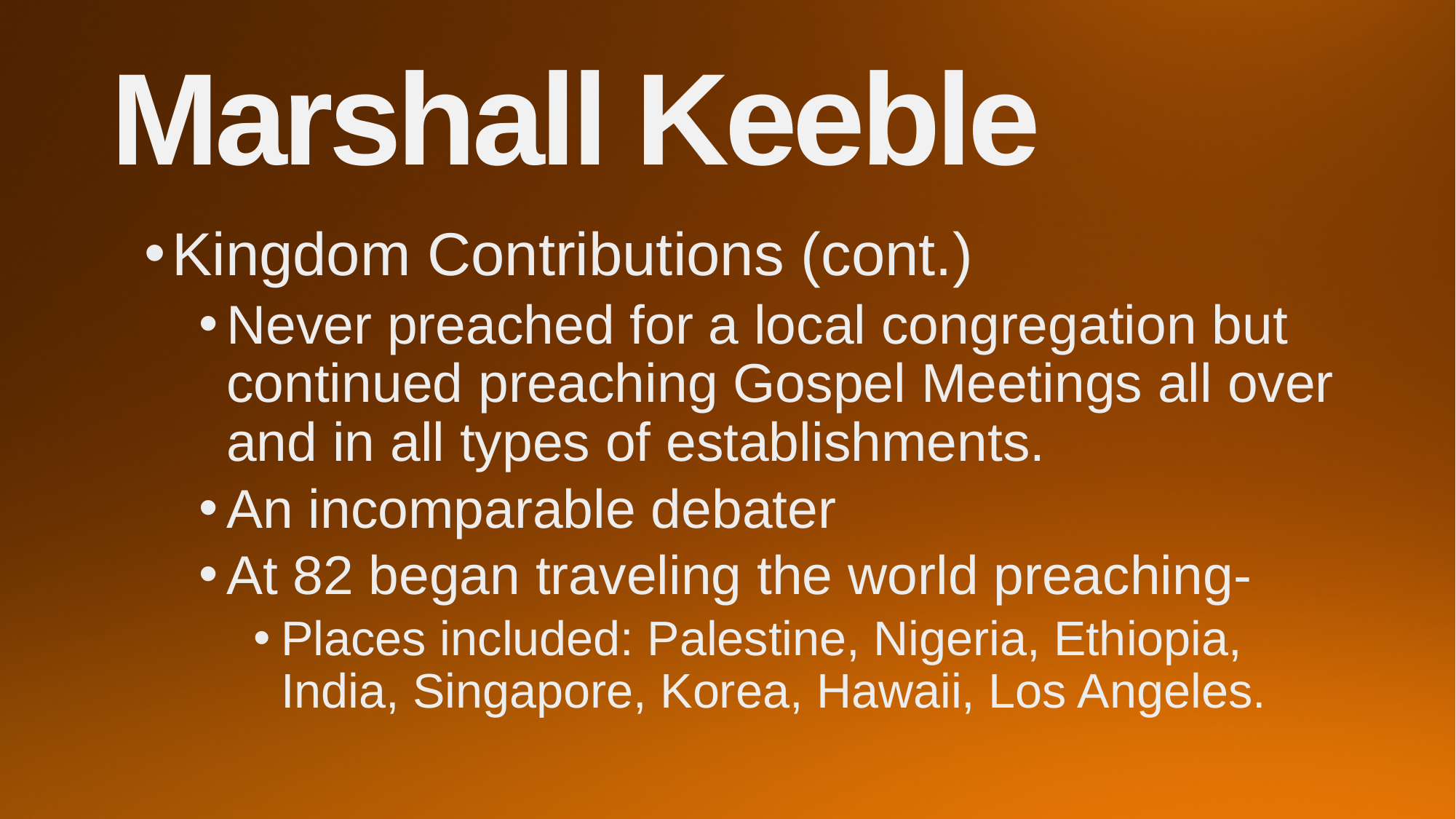

# Marshall Keeble
Kingdom Contributions (cont.)
Never preached for a local congregation but continued preaching Gospel Meetings all over and in all types of establishments.
An incomparable debater
At 82 began traveling the world preaching-
Places included: Palestine, Nigeria, Ethiopia, India, Singapore, Korea, Hawaii, Los Angeles.